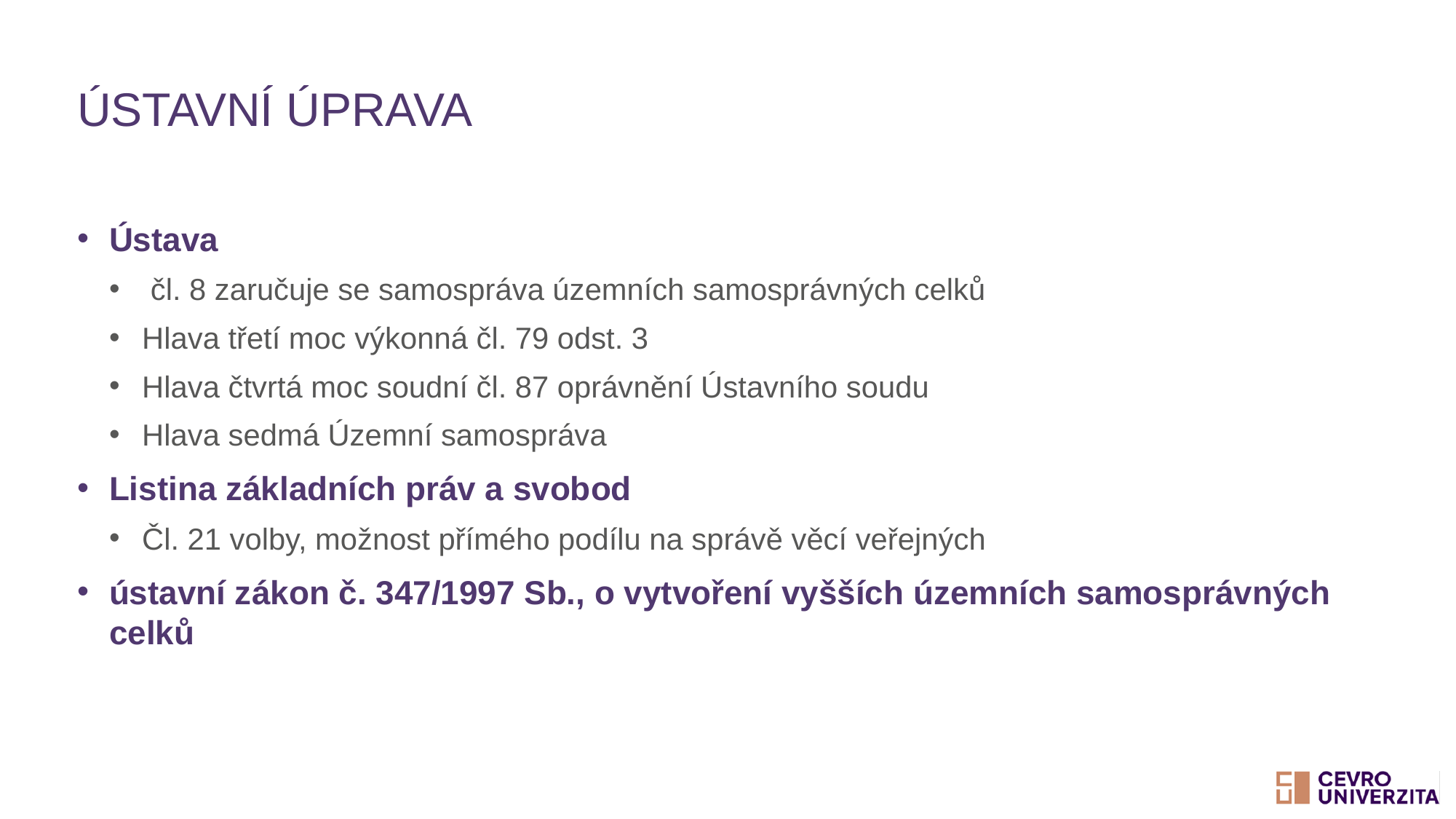

# Ústavní úprava
Ústava
 čl. 8 zaručuje se samospráva územních samosprávných celků
Hlava třetí moc výkonná čl. 79 odst. 3
Hlava čtvrtá moc soudní čl. 87 oprávnění Ústavního soudu
Hlava sedmá Územní samospráva
Listina základních práv a svobod
Čl. 21 volby, možnost přímého podílu na správě věcí veřejných
ústavní zákon č. 347/1997 Sb., o vytvoření vyšších územních samosprávných celků